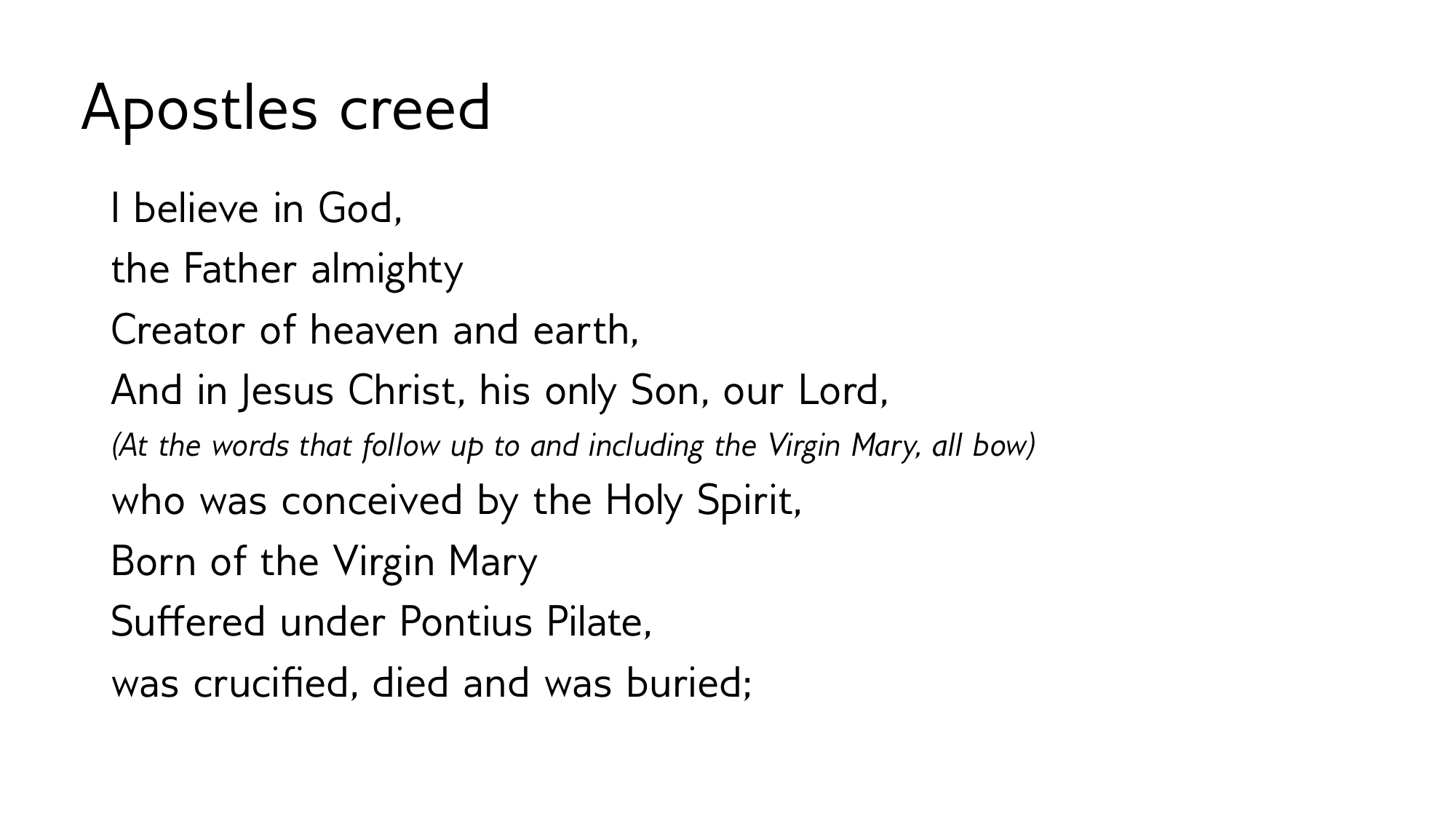

# Apostles creed
I believe in God,
the Father almighty
Creator of heaven and earth,
And in Jesus Christ, his only Son, our Lord,
(At the words that follow up to and including the Virgin Mary, all bow)
who was conceived by the Holy Spirit,
Born of the Virgin Mary
Suffered under Pontius Pilate,
was crucified, died and was buried;